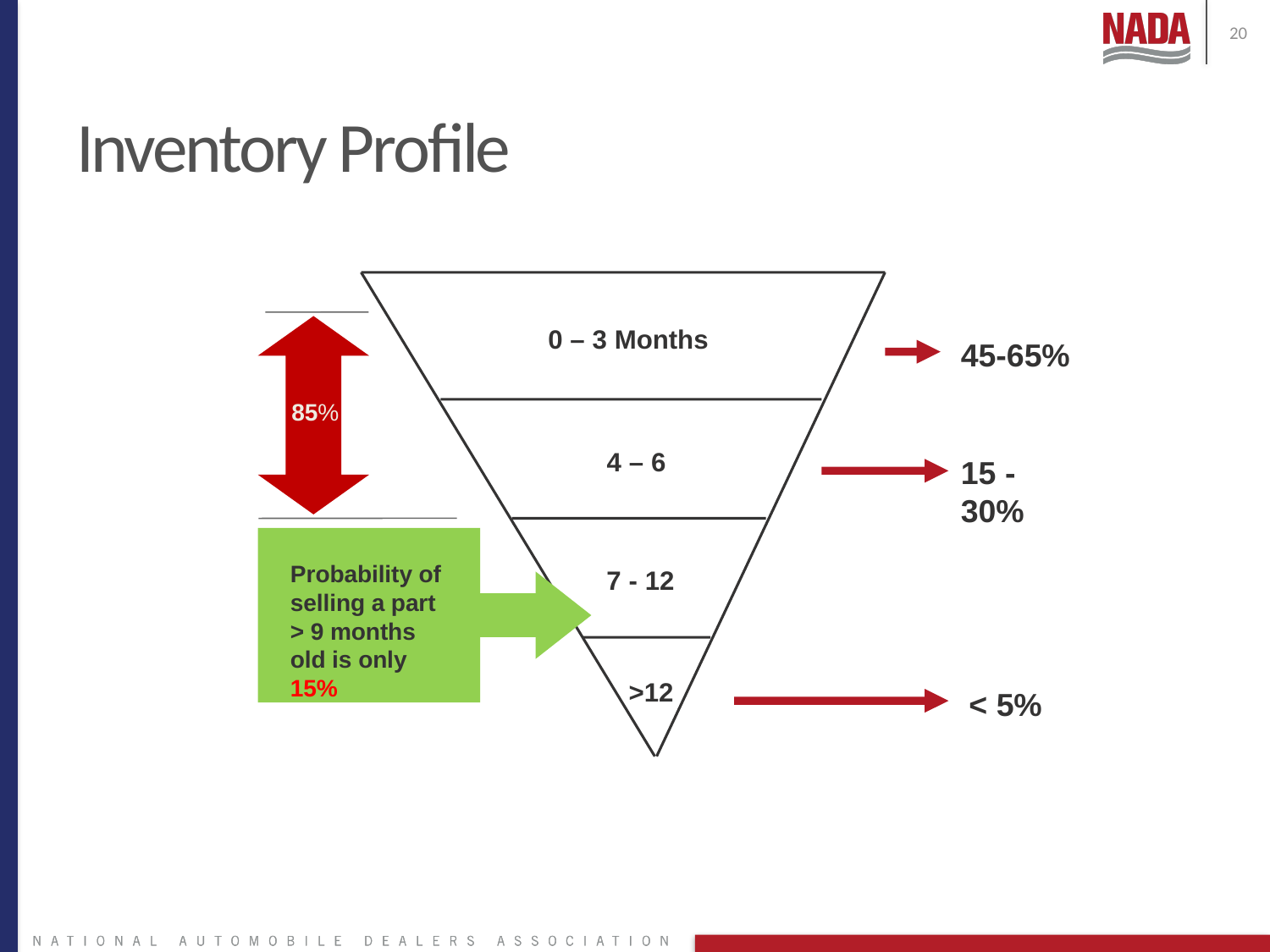

20
# Inventory Profile

0 – 3 Months
45-65%

85%

4 – 6
15 - 30%

Probability of selling a part > 9 months old is only 15%
7 - 12

>12
< 5%